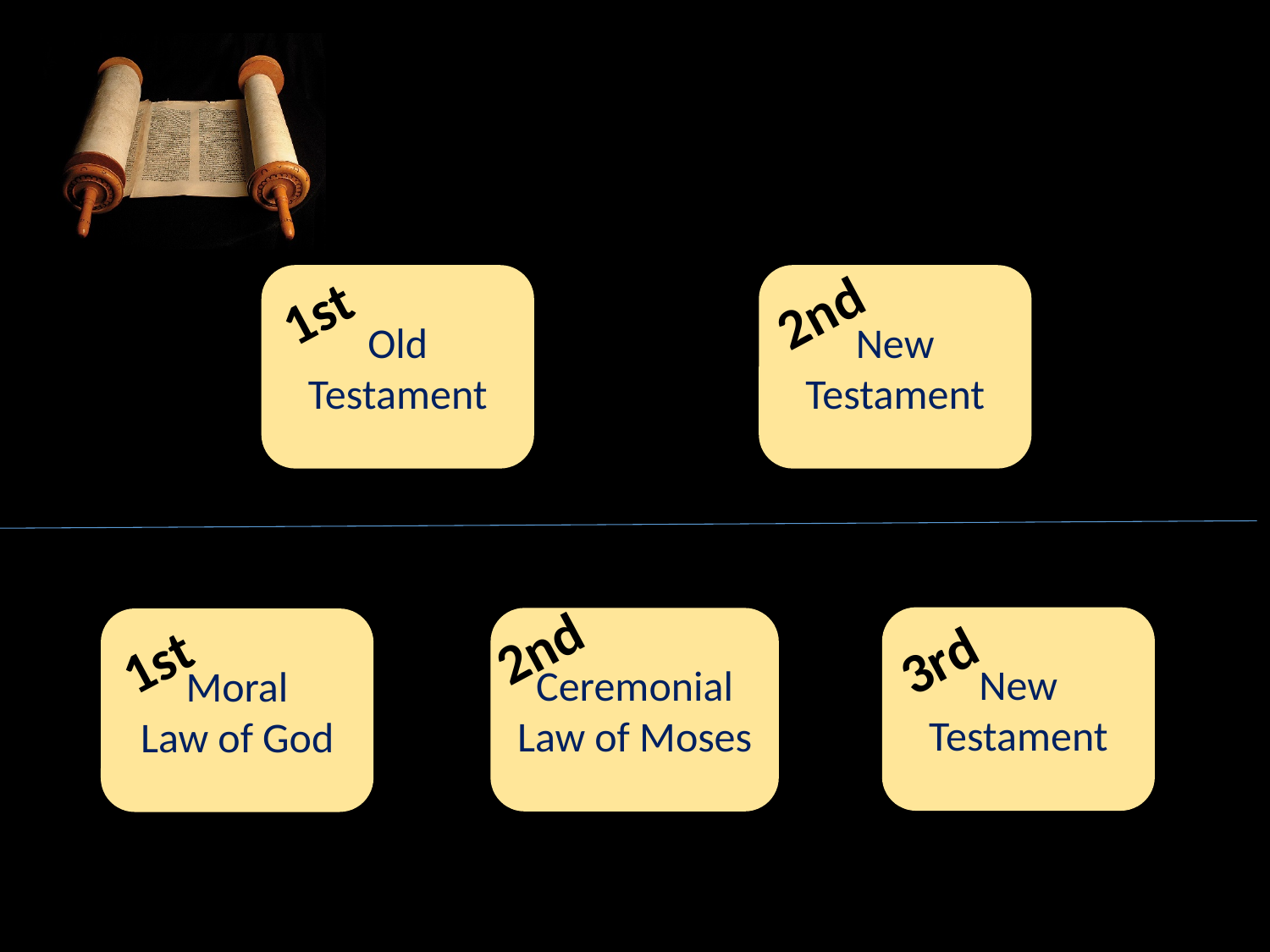

Old Testament
New
Testament
1st
2nd
2nd
New
Testament
Ceremonial
Law of Moses
Moral
Law of God
3rd
1st